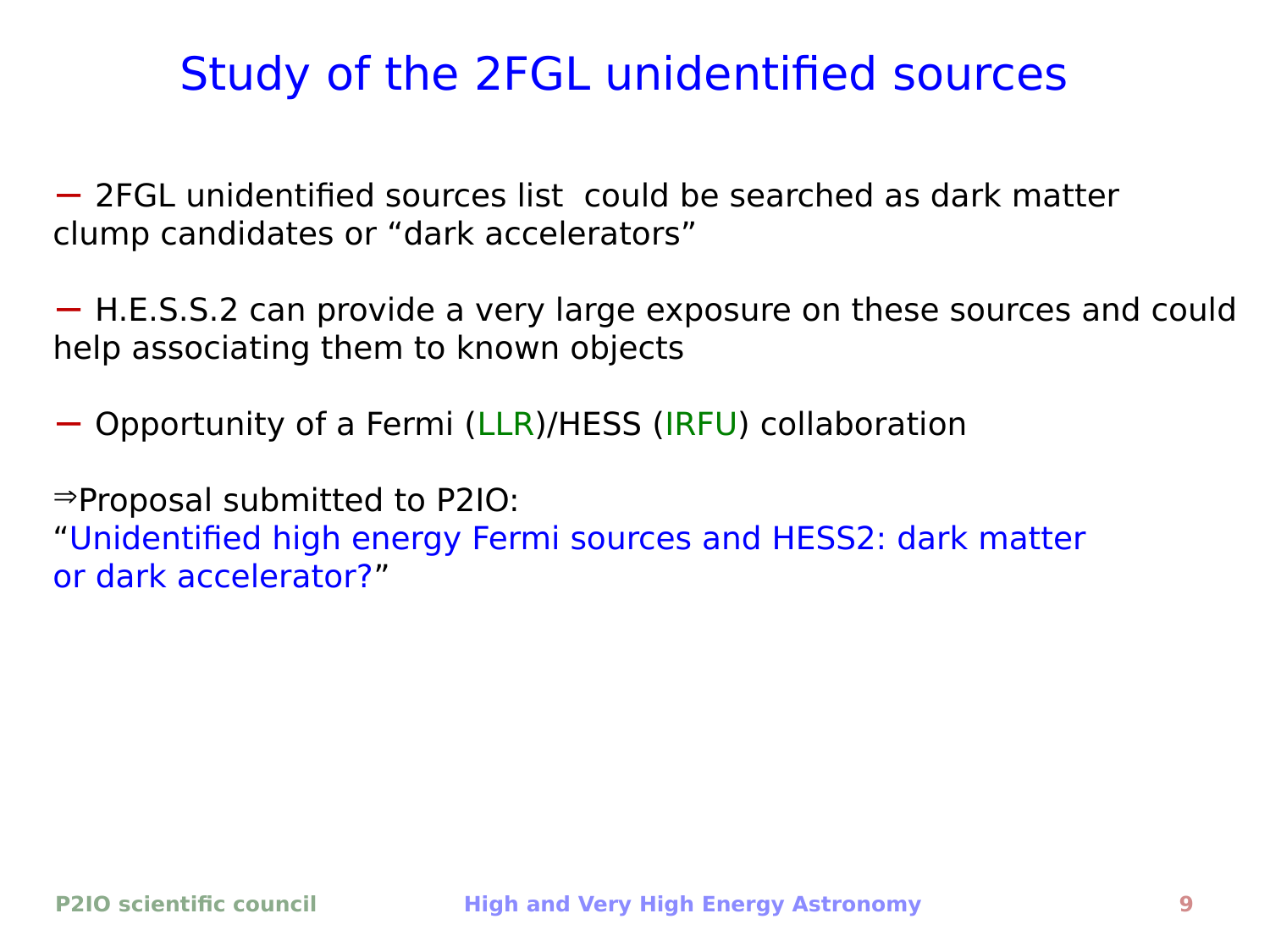

# Study of the 2FGL unidentified sources
 2FGL unidentified sources list  could be searched as dark matter
clump candidates or “dark accelerators”

 H.E.S.S.2 can provide a very large exposure on these sources and could
help associating them to known objects

 Opportunity of a Fermi (LLR)/HESS (IRFU) collaboration

Proposal submitted to P2IO:
“Unidentified high energy Fermi sources and HESS2: dark matter
or dark accelerator?”
P2IO scientific council
High and Very High Energy Astronomy
9